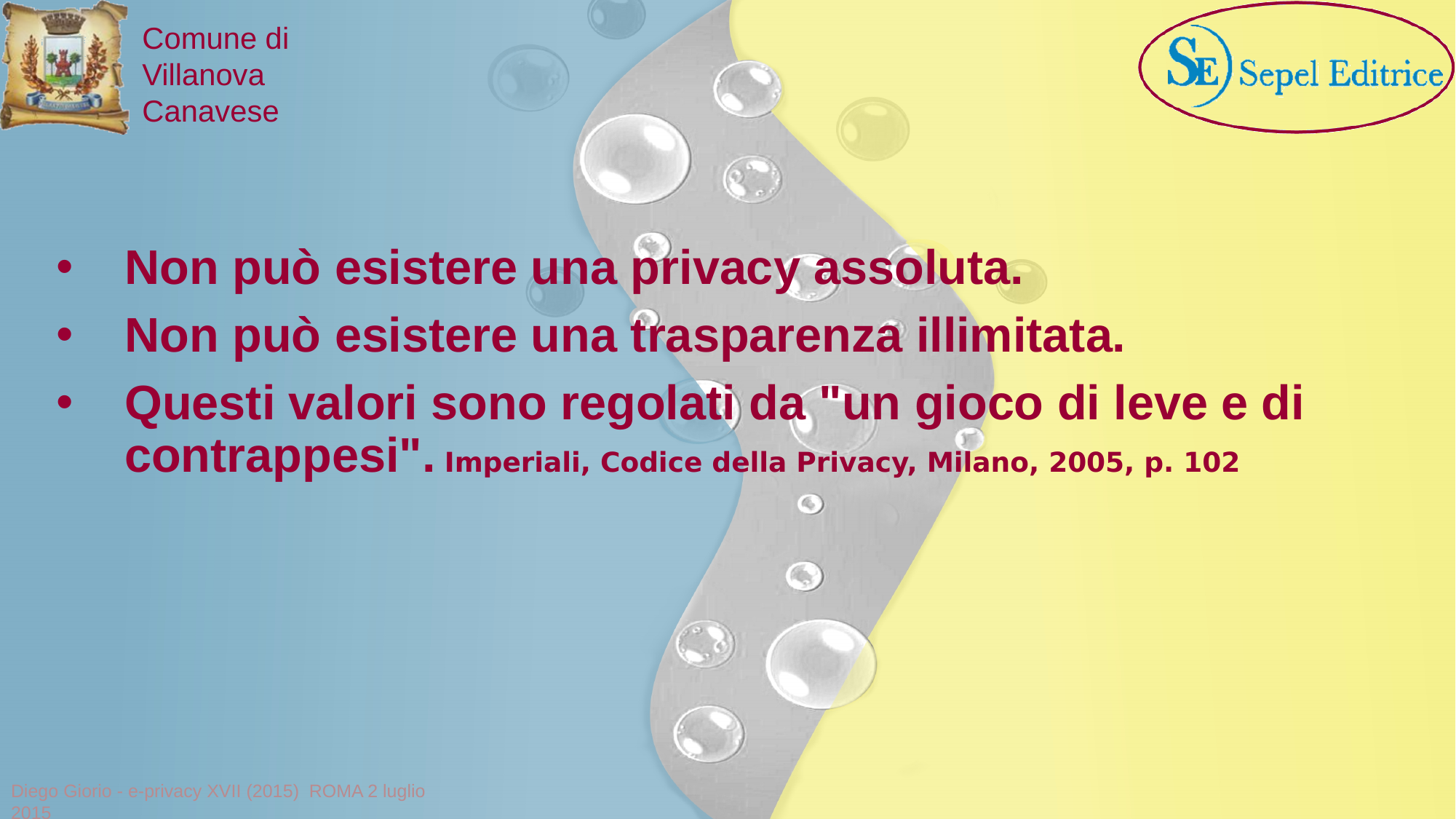

Non può esistere una privacy assoluta.
Non può esistere una trasparenza illimitata.
Questi valori sono regolati da "un gioco di leve e di contrappesi". Imperiali, Codice della Privacy, Milano, 2005, p. 102

Diego Giorio - e-privacy XVII (2015)  ROMA 2 luglio 2015